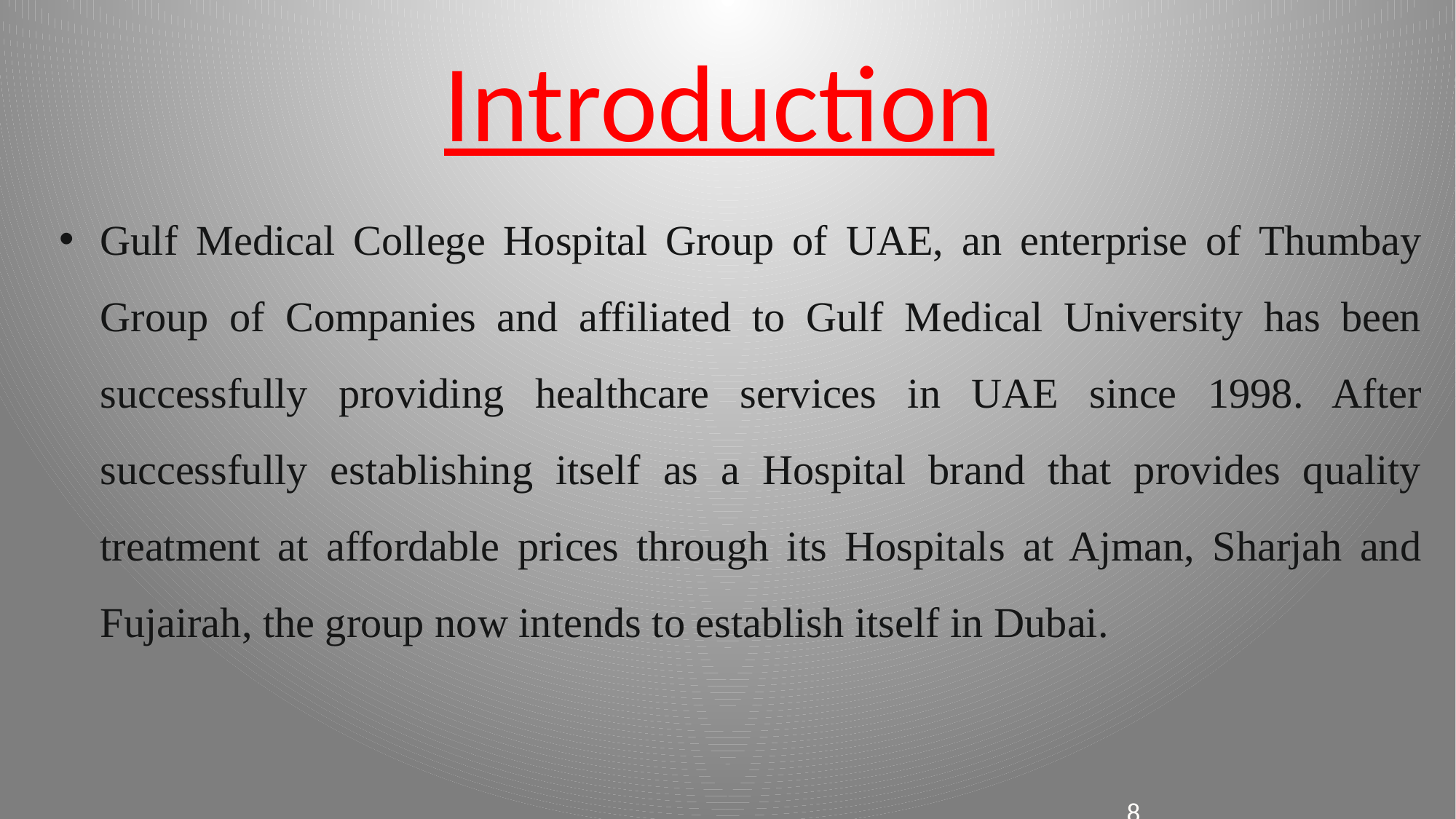

# Introduction
Gulf Medical College Hospital Group of UAE, an enterprise of Thumbay Group of Companies and affiliated to Gulf Medical University has been successfully providing healthcare services in UAE since 1998. After successfully establishing itself as a Hospital brand that provides quality treatment at affordable prices through its Hospitals at Ajman, Sharjah and Fujairah, the group now intends to establish itself in Dubai.
8